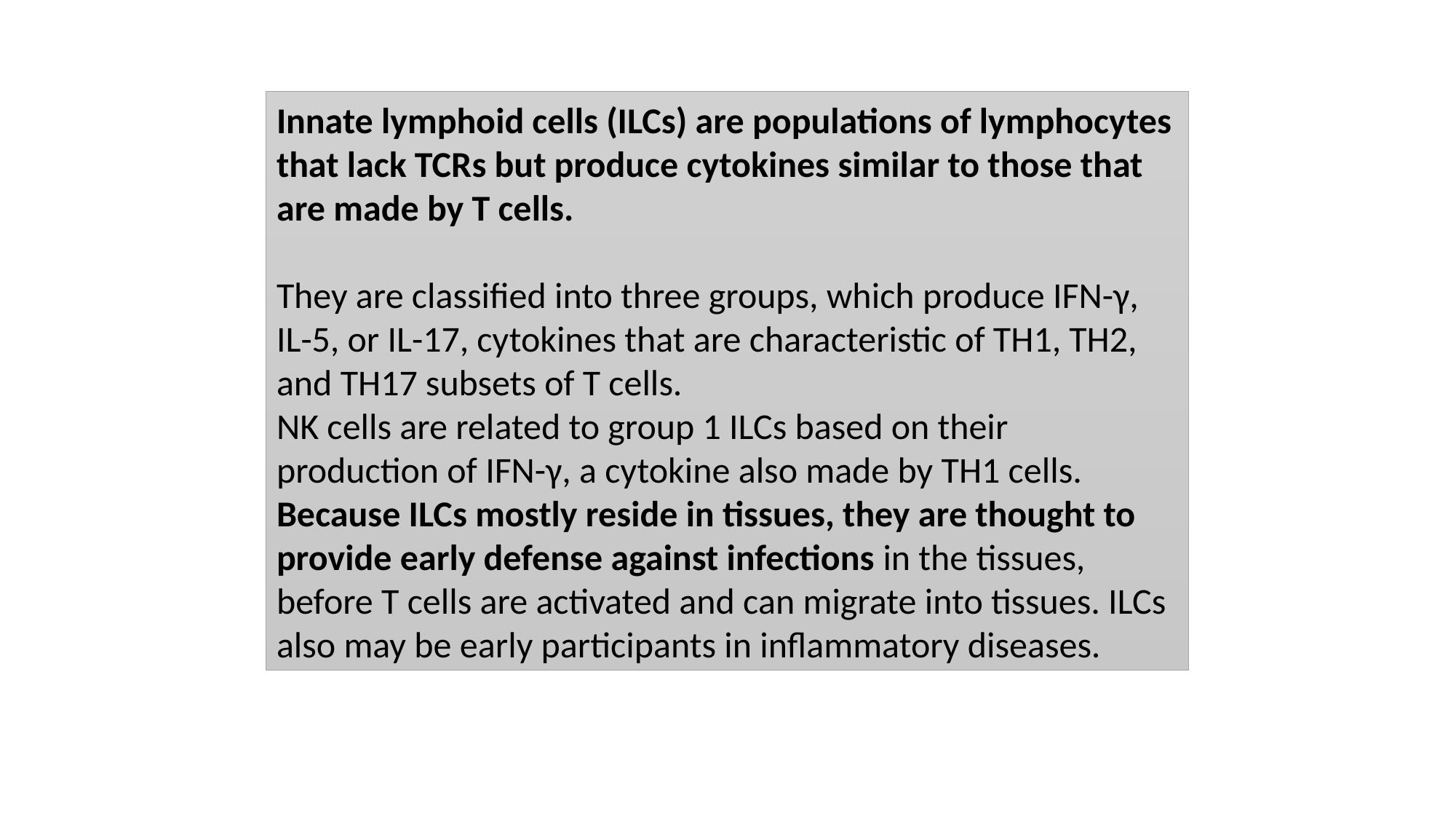

Innate lymphoid cells (ILCs) are populations of lymphocytes that lack TCRs but produce cytokines similar to those that are made by T cells.

They are classified into three groups, which produce IFN-γ, IL-5, or IL-17, cytokines that are characteristic of TH1, TH2, and TH17 subsets of T cells.
NK cells are related to group 1 ILCs based on their production of IFN-γ, a cytokine also made by TH1 cells. Because ILCs mostly reside in tissues, they are thought to provide early defense against infections in the tissues, before T cells are activated and can migrate into tissues. ILCs also may be early participants in inflammatory diseases.